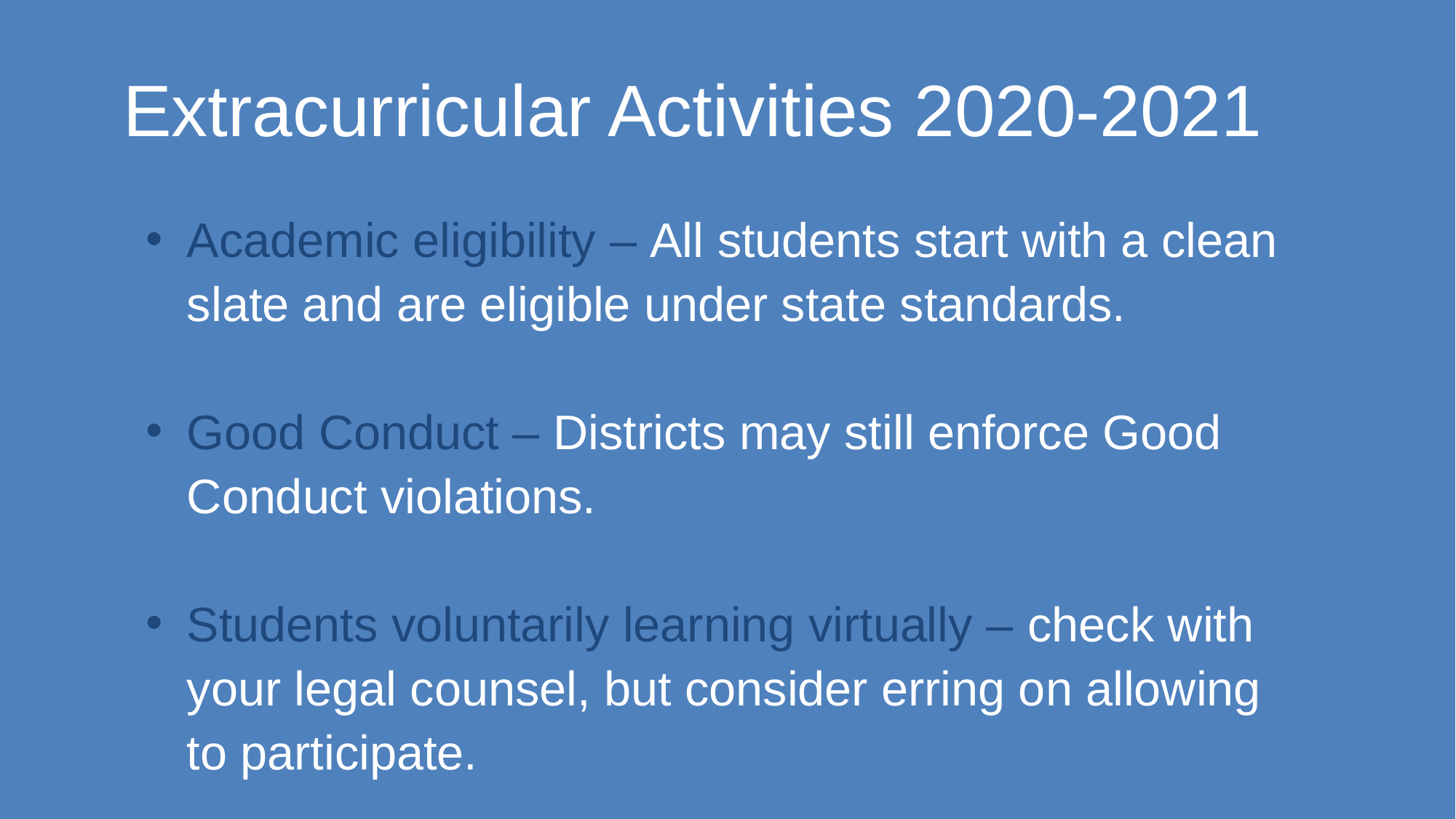

Extracurricular Activities 2020-2021

Academic eligibility – All students start with a clean slate and are eligible under state standards.

Good Conduct – Districts may still enforce Good Conduct violations.

Students voluntarily learning virtually – check with your legal counsel, but consider erring on allowing to participate.